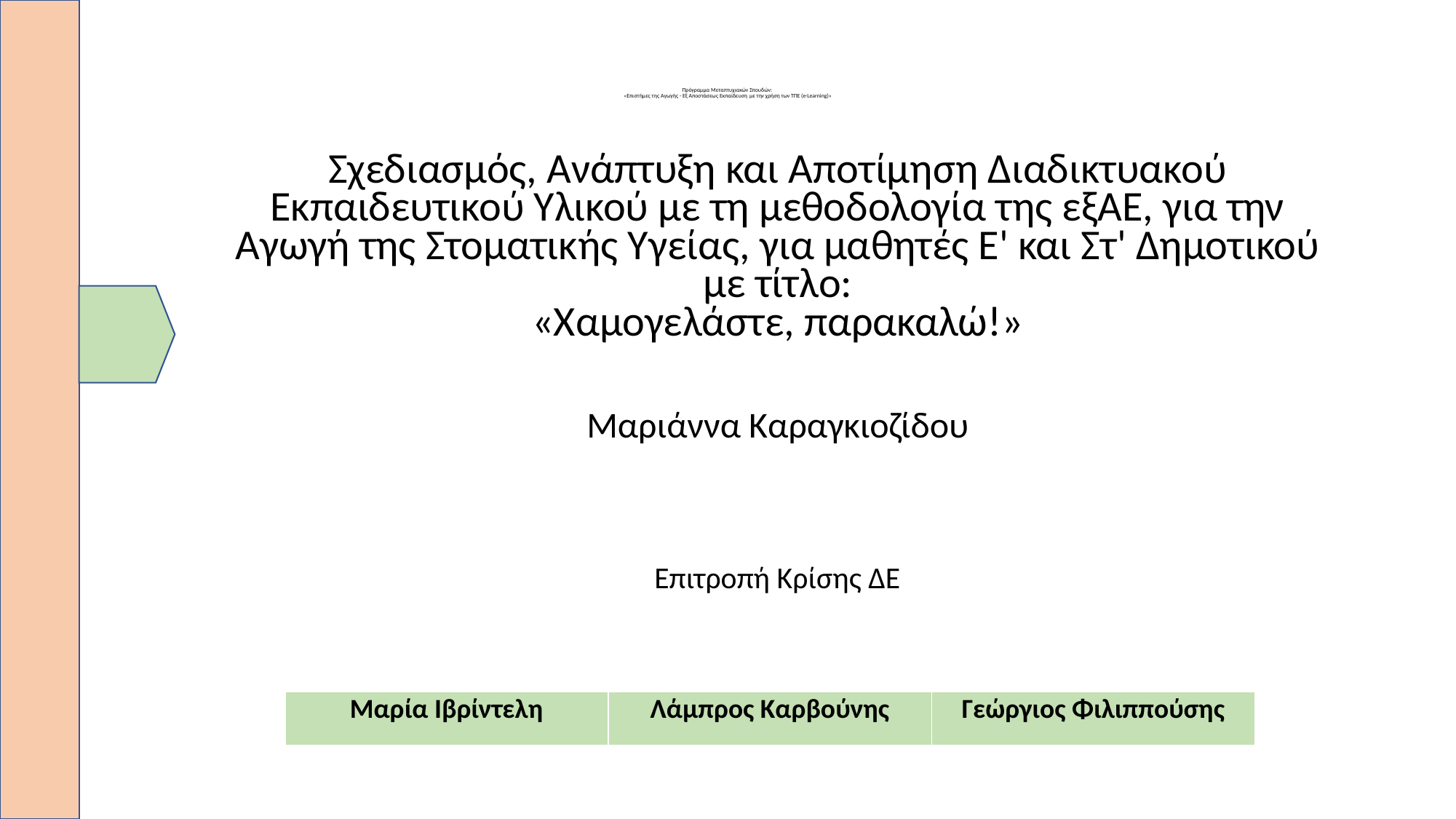

# Πρόγραμμα Μεταπτυχιακών Σπουδών: «Επιστήμες της Αγωγής - Εξ Αποστάσεως Εκπαίδευση  με την χρήση των ΤΠΕ (e-Learning)»
Σχεδιασμός, Ανάπτυξη και Αποτίμηση Διαδικτυακού Εκπαιδευτικού Υλικού με τη μεθοδολογία της εξΑΕ, για την Αγωγή της Στοματικής Υγείας, για μαθητές Ε' και Στ' Δημοτικού με τίτλο:
«Χαμογελάστε, παρακαλώ!»

Μαριάννα Καραγκιοζίδου

Επιτροπή Κρίσης ΔΕ

| Μαρία Ιβρίντελη | Λάμπρος Καρβούνης | Γεώργιος Φιλιππούσης |
| --- | --- | --- |